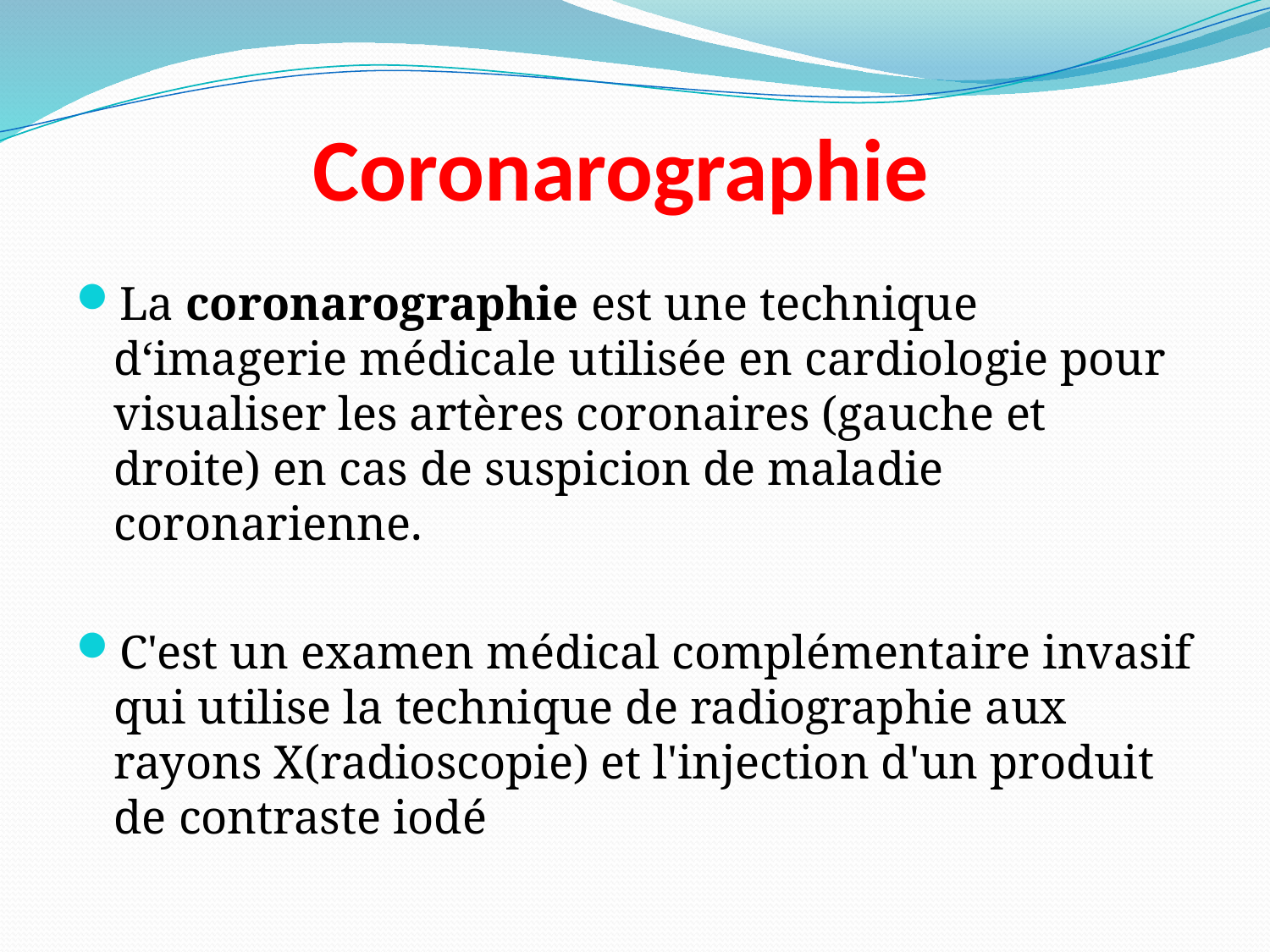

# Coronarographie
La coronarographie est une technique d‘imagerie médicale utilisée en cardiologie pour visualiser les artères coronaires (gauche et droite) en cas de suspicion de maladie coronarienne.

C'est un examen médical complémentaire invasif qui utilise la technique de radiographie aux rayons X(radioscopie) et l'injection d'un produit de contraste iodé